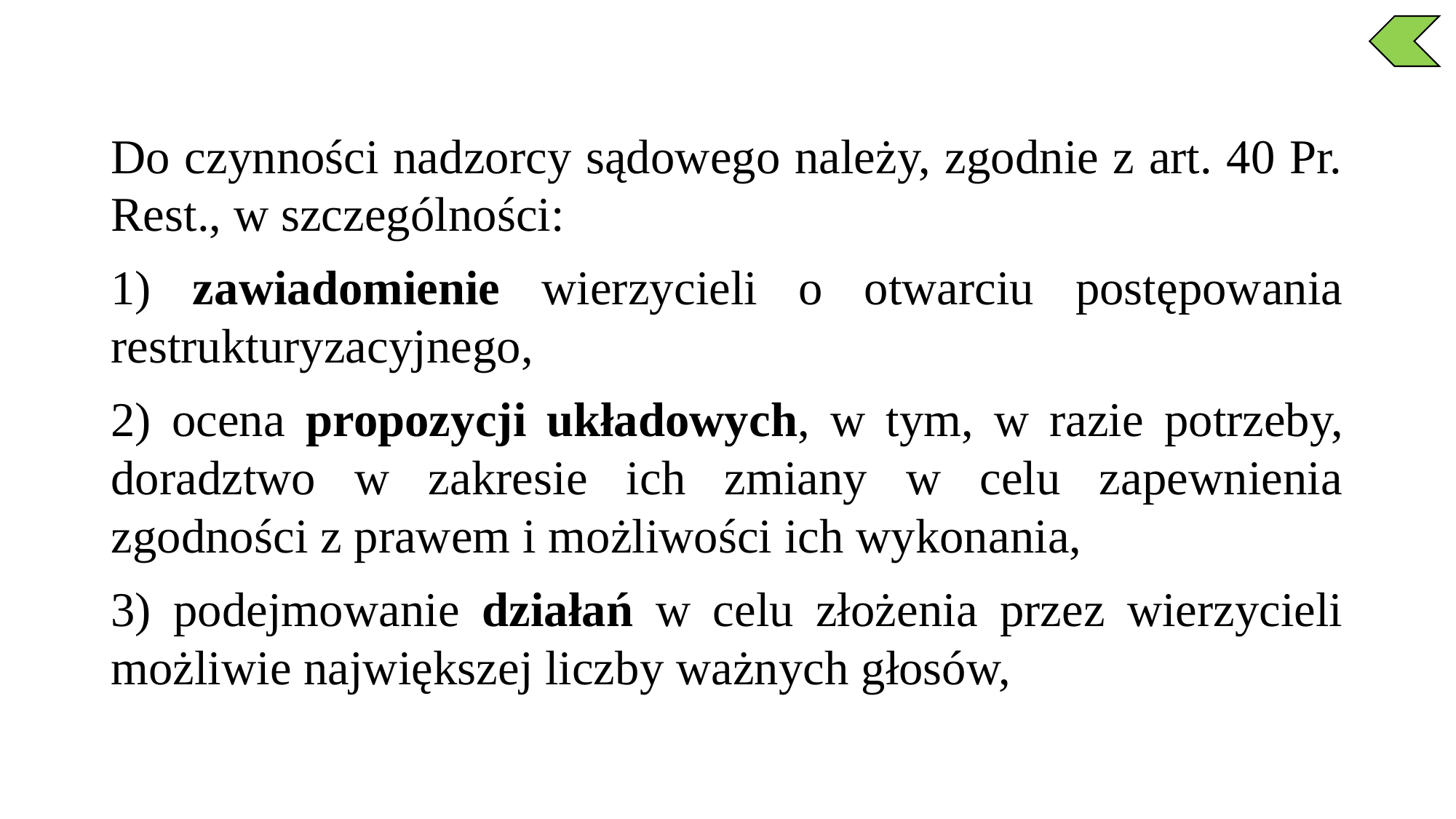

Do czynności nadzorcy sądowego należy, zgodnie z art. 40 Pr. Rest., w szczególności:
1) zawiadomienie wierzycieli o otwarciu postępowania restrukturyzacyjnego,
2) ocena propozycji układowych, w tym, w razie potrzeby, doradztwo w zakresie ich zmiany w celu zapewnienia zgodności z prawem i możliwości ich wykonania,
3) podejmowanie działań w celu złożenia przez wierzycieli możliwie największej liczby ważnych głosów,